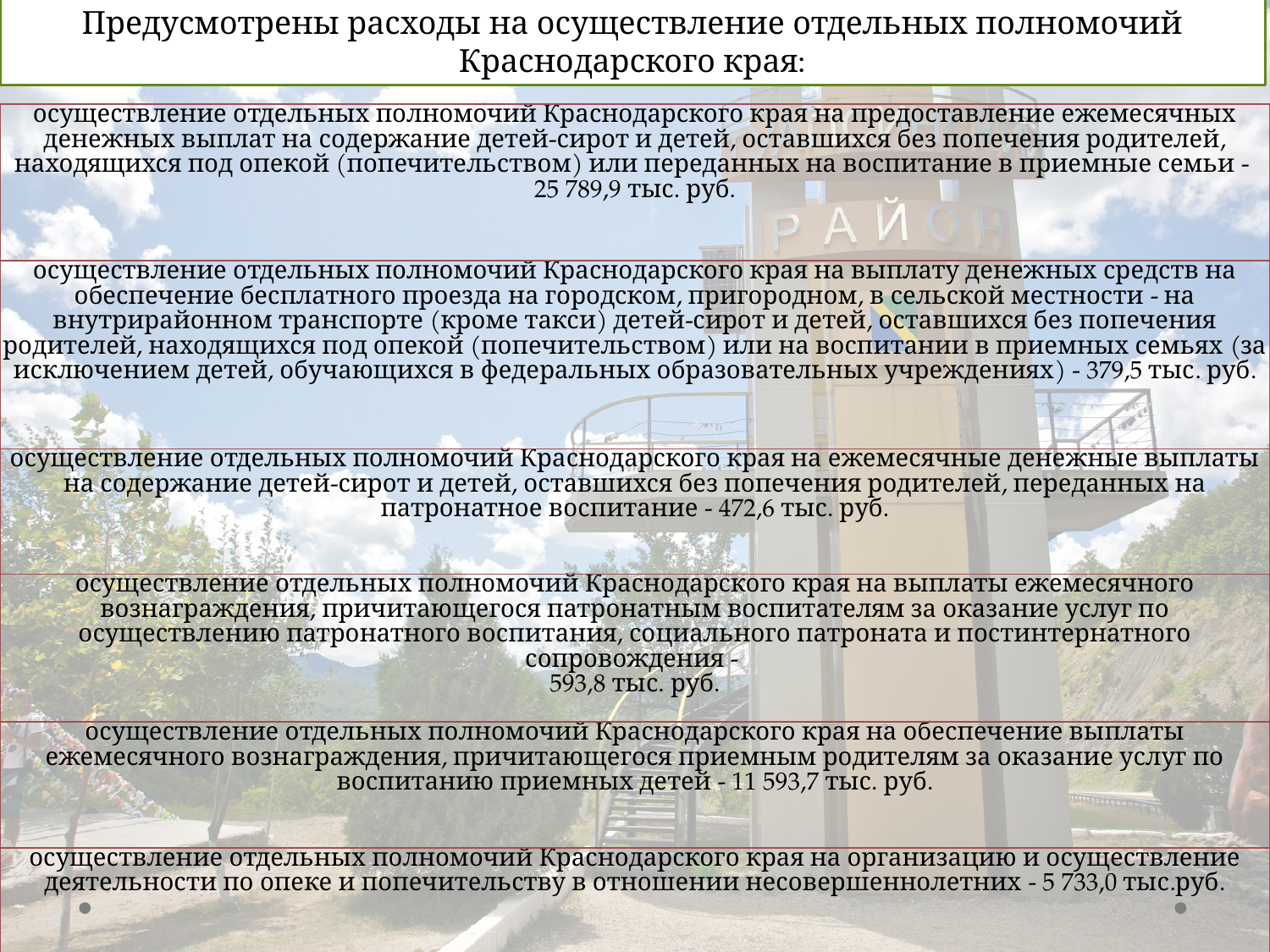

Предусмотрены расходы на осуществление отдельных полномочий Краснодарского края:
| осуществление отдельных полномочий Краснодарского края на предоставление ежемесячных денежных выплат на содержание детей-сирот и детей, оставшихся без попечения родителей, находящихся под опекой (попечительством) или переданных на воспитание в приемные семьи - 25 789,9 тыс. руб. |
| --- |
| осуществление отдельных полномочий Краснодарского края на выплату денежных средств на обеспечение бесплатного проезда на городском, пригородном, в сельской местности - на внутрирайонном транспорте (кроме такси) детей-сирот и детей, оставшихся без попечения родителей, находящихся под опекой (попечительством) или на воспитании в приемных семьях (за исключением детей, обучающихся в федеральных образовательных учреждениях) - 379,5 тыс. руб. |
| осуществление отдельных полномочий Краснодарского края на ежемесячные денежные выплаты на содержание детей-сирот и детей, оставшихся без попечения родителей, переданных на патронатное воспитание - 472,6 тыс. руб. |
| осуществление отдельных полномочий Краснодарского края на выплаты ежемесячного вознаграждения, причитающегося патронатным воспитателям за оказание услуг по осуществлению патронатного воспитания, социального патроната и постинтернатного сопровождения - 593,8 тыс. руб. |
| осуществление отдельных полномочий Краснодарского края на обеспечение выплаты ежемесячного вознаграждения, причитающегося приемным родителям за оказание услуг по воспитанию приемных детей - 11 593,7 тыс. руб. |
| осуществление отдельных полномочий Краснодарского края на организацию и осуществление деятельности по опеке и попечительству в отношении несовершеннолетних - 5 733,0 тыс.руб. |